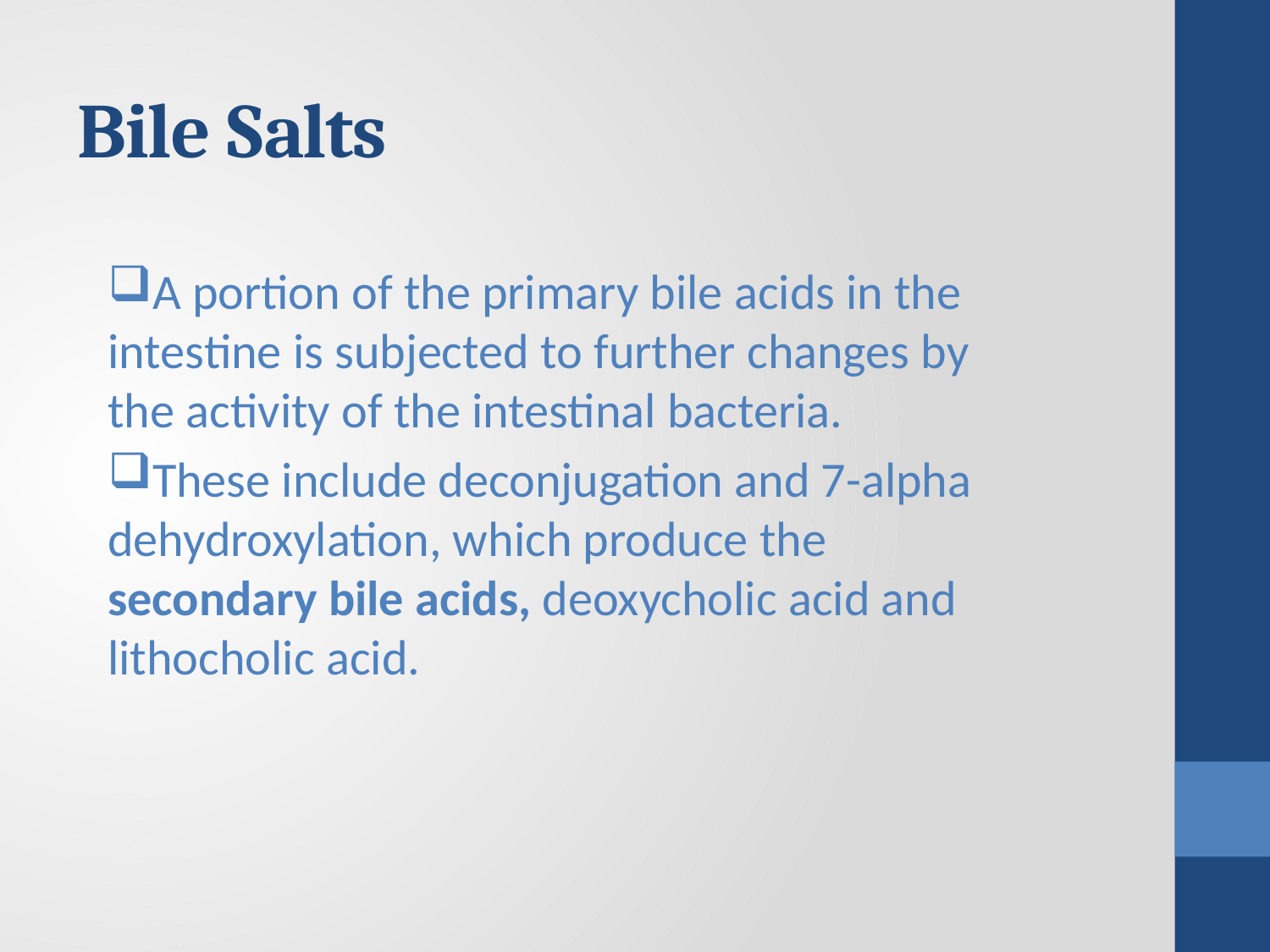

# Bile Salts
A portion of the primary bile acids in the intestine is subjected to further changes by the activity of the intestinal bacteria.
These include deconjugation and 7-alpha dehydroxylation, which produce the secondary bile acids, deoxycholic acid and lithocholic acid.